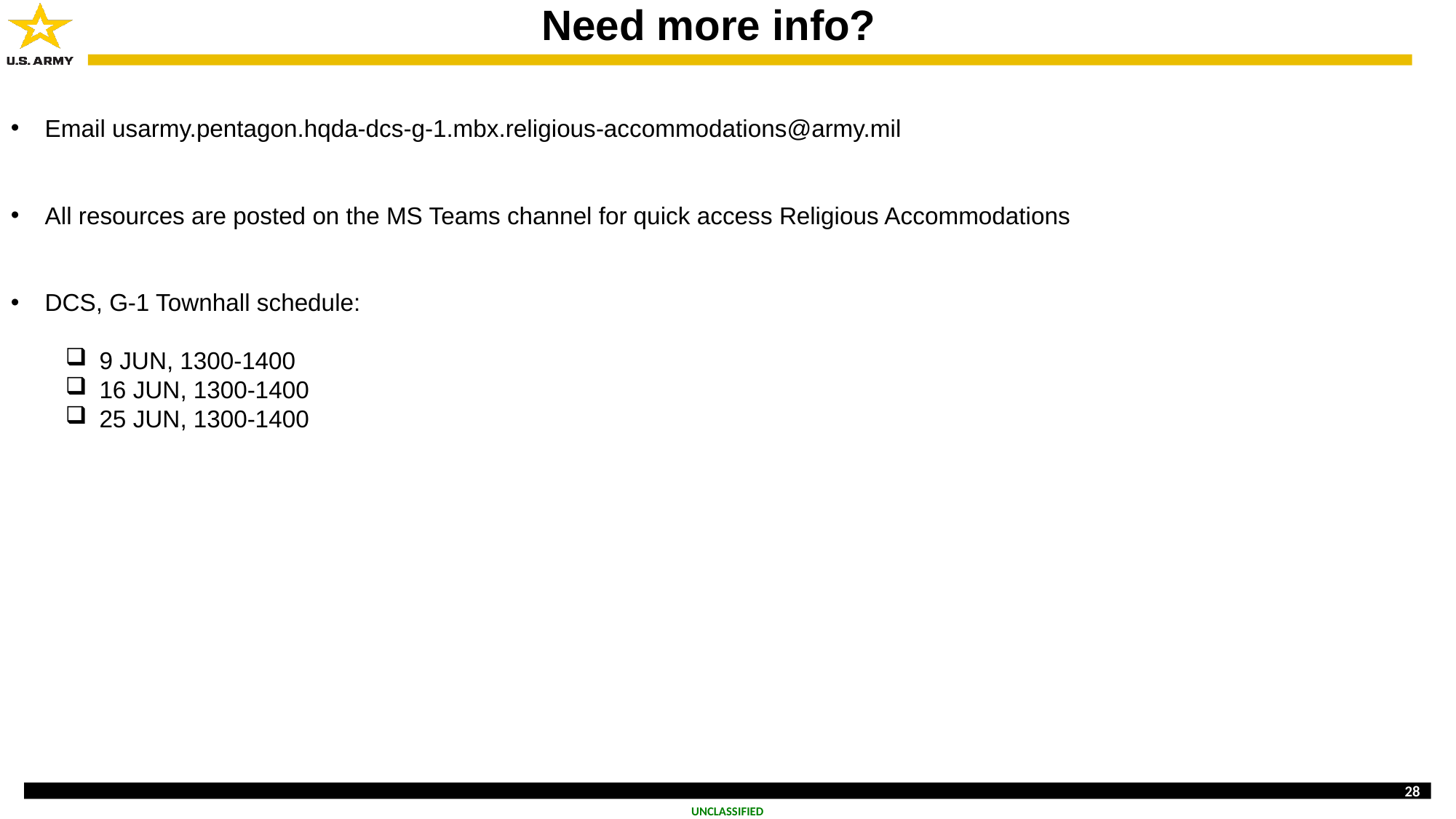

Need more info?

Email usarmy.pentagon.hqda-dcs-g-1.mbx.religious-accommodations@army.mil

All resources are posted on the MS Teams channel for quick access Religious Accommodations

DCS, G-1 Townhall schedule:

9 JUN, 1300-1400
16 JUN, 1300-1400
25 JUN, 1300-1400